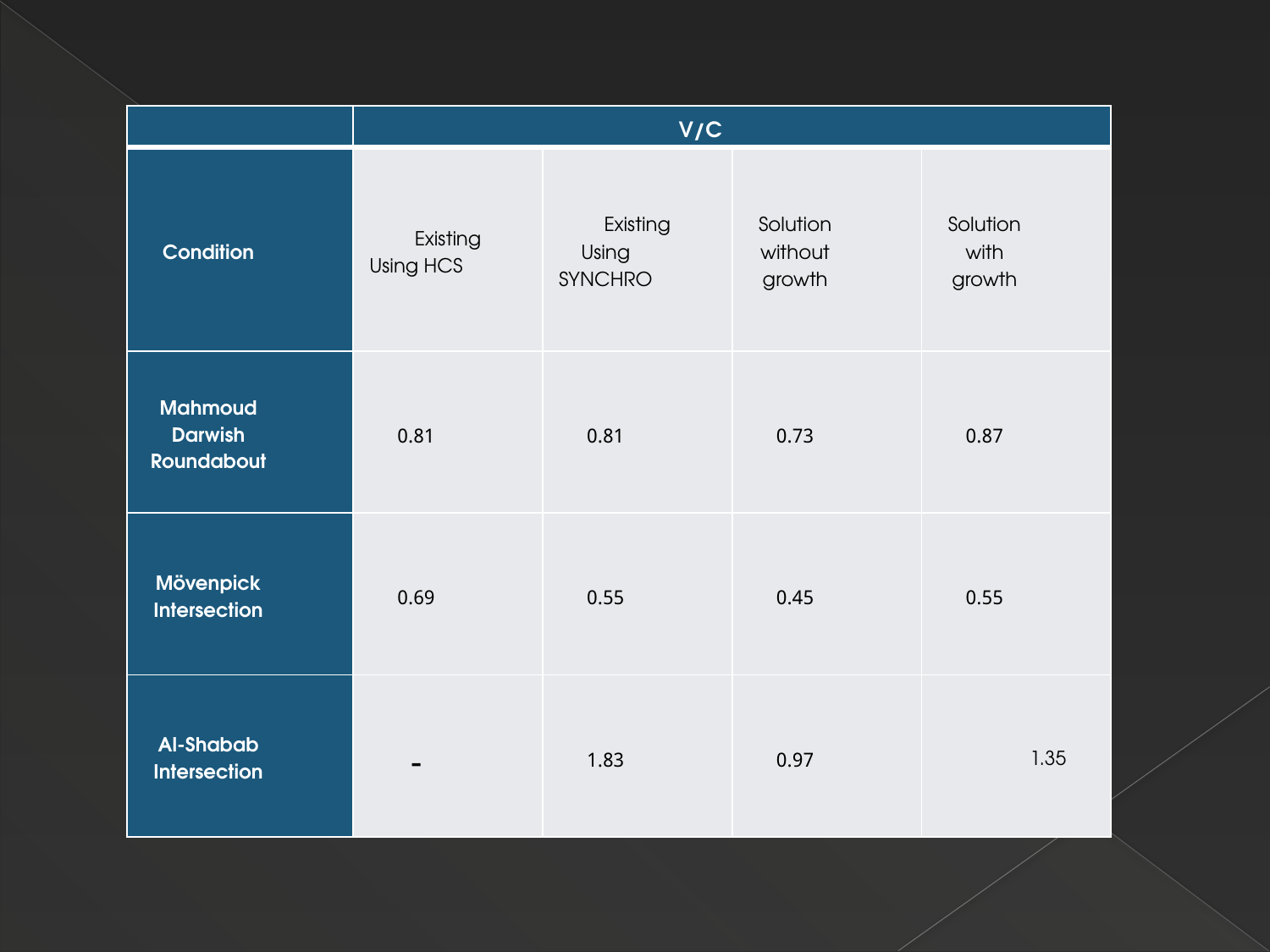

|  | V/C |  |  |  |
| --- | --- | --- | --- | --- |
| Condition | Existing Using HCS | Existing Using SYNCHRO | Solution without growth | Solution with growth |
| Mahmoud Darwish Roundabout | 0.81 | 0.81 | 0.73 | 0.87 |
| Mövenpick Intersection | 0.69 | 0.55 | 0.45 | 0.55 |
| Al-Shabab Intersection | - | 1.83 | 0.97 | 1.35 |